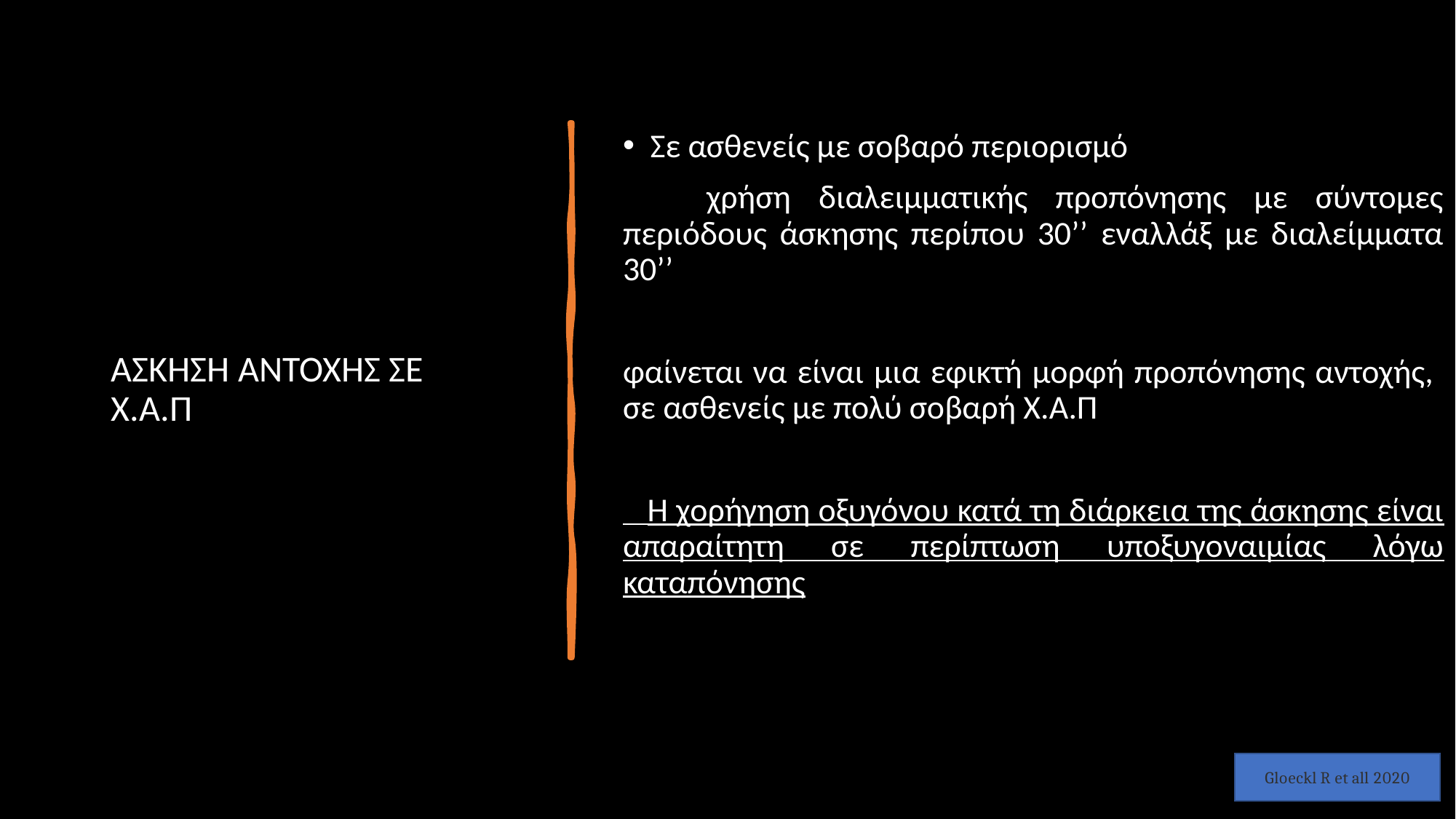

# ΑΣΚΗΣΗ ΑΝΤΟΧΗΣ ΣΕ Χ.Α.Π
Σε ασθενείς με σοβαρό περιορισμό
   χρήση διαλειμματικής προπόνησης με σύντομες περιόδους άσκησης περίπου 30’’ εναλλάξ με διαλείμματα 30’’

φαίνεται να είναι μια εφικτή μορφή προπόνησης αντοχής,  σε ασθενείς με πολύ σοβαρή Χ.Α.Π

   Η χορήγηση οξυγόνου κατά τη διάρκεια της άσκησης είναι απαραίτητη σε περίπτωση υποξυγοναιμίας λόγω καταπόνησης

Gloeckl R et all 2020